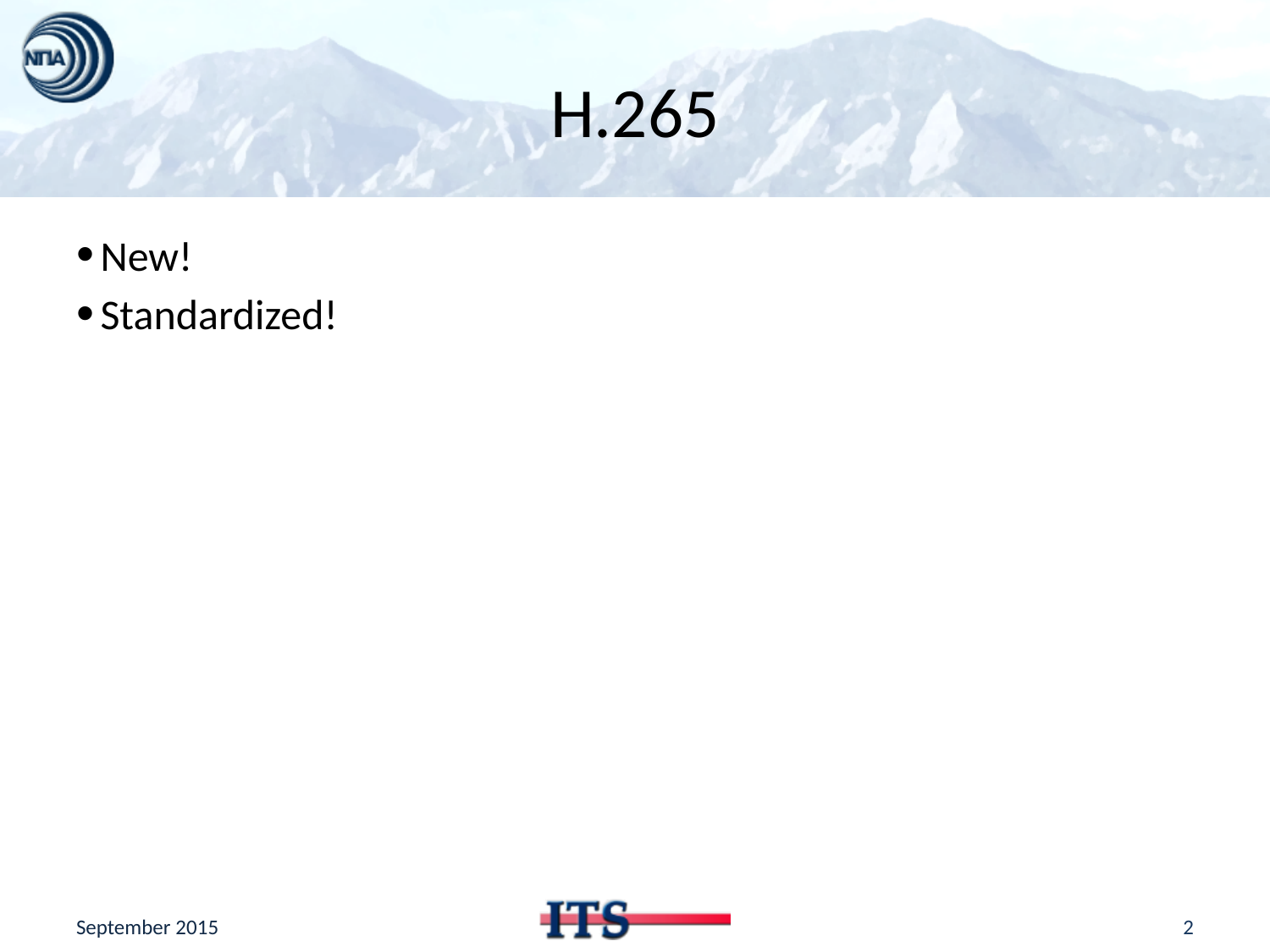

# H.265
New!
Standardized!
September 2015
2